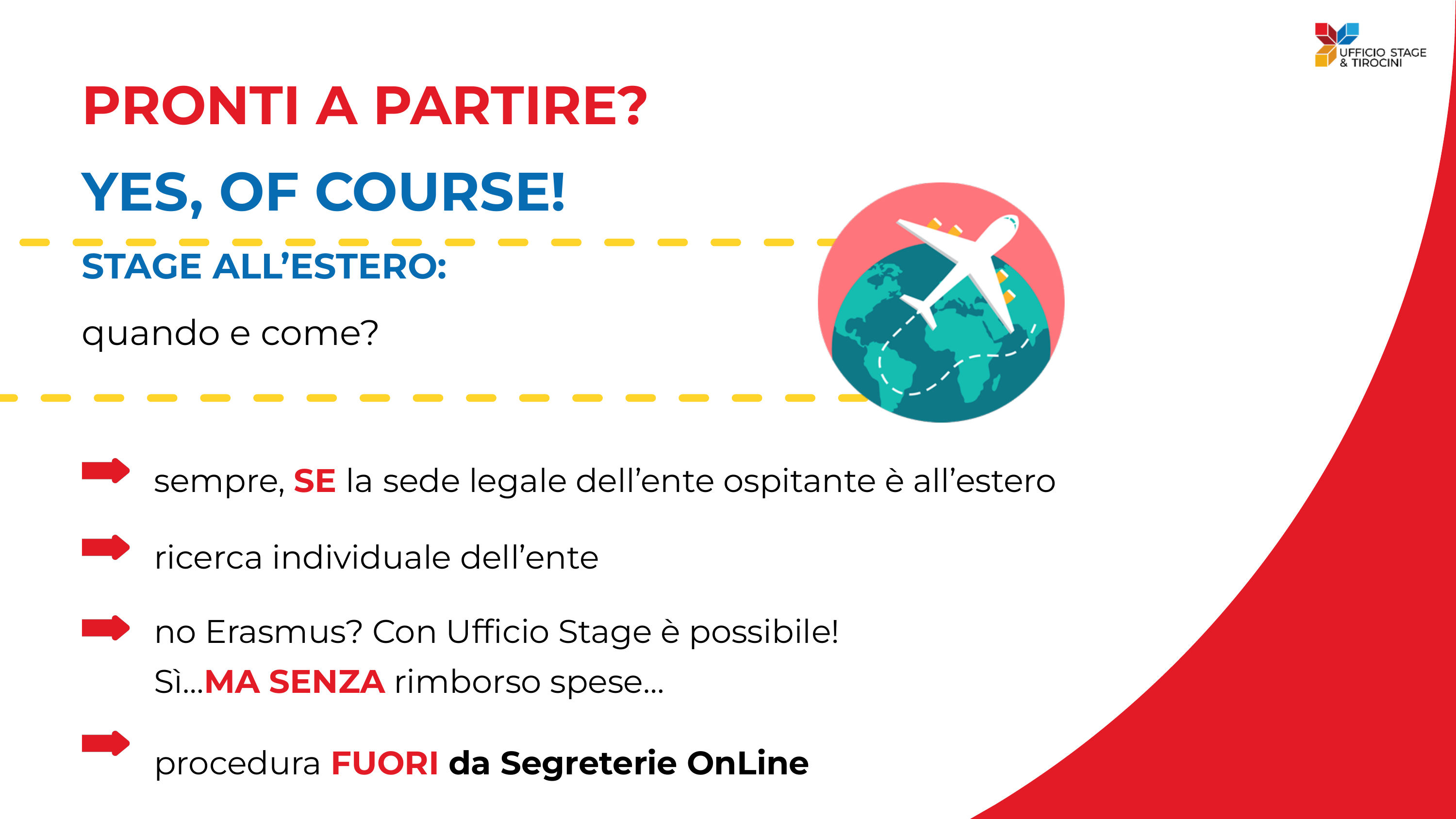

PRONTI A PARTIRE?
YES, OF COURSE!

STAGE ALL’ESTERO:
quando e come?

sempre, SE la sede legale dell’ente ospitante è all’estero

ricerca individuale dell’ente

no Erasmus? Con Ufficio Stage è possibile!
Sì…MA SENZA rimborso spese…

procedura FUORI da Segreterie OnLine